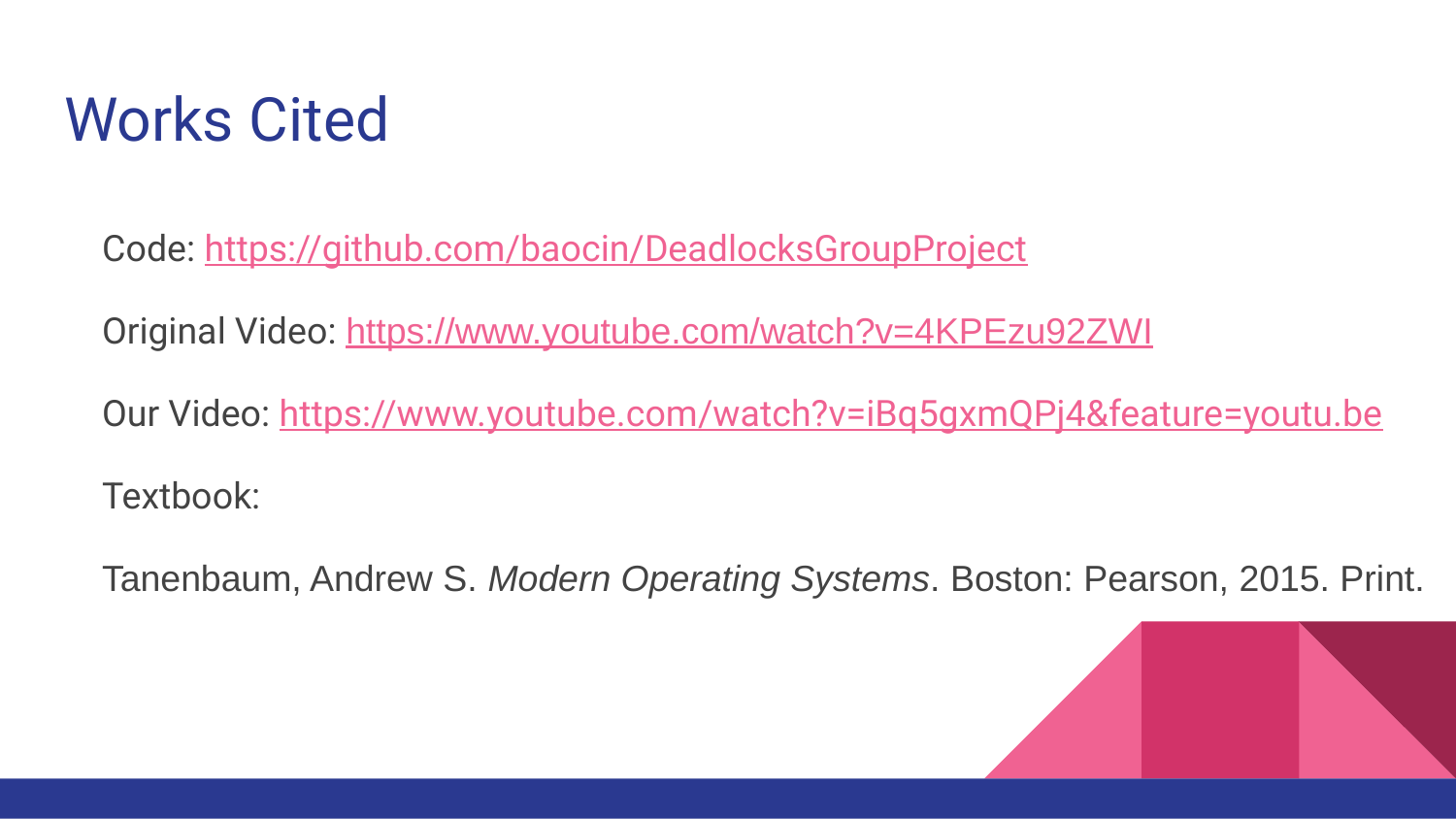

# Works Cited
Code: https://github.com/baocin/DeadlocksGroupProject
Original Video: https://www.youtube.com/watch?v=4KPEzu92ZWI
Our Video: https://www.youtube.com/watch?v=iBq5gxmQPj4&feature=youtu.be
Textbook:
Tanenbaum, Andrew S. Modern Operating Systems. Boston: Pearson, 2015. Print.